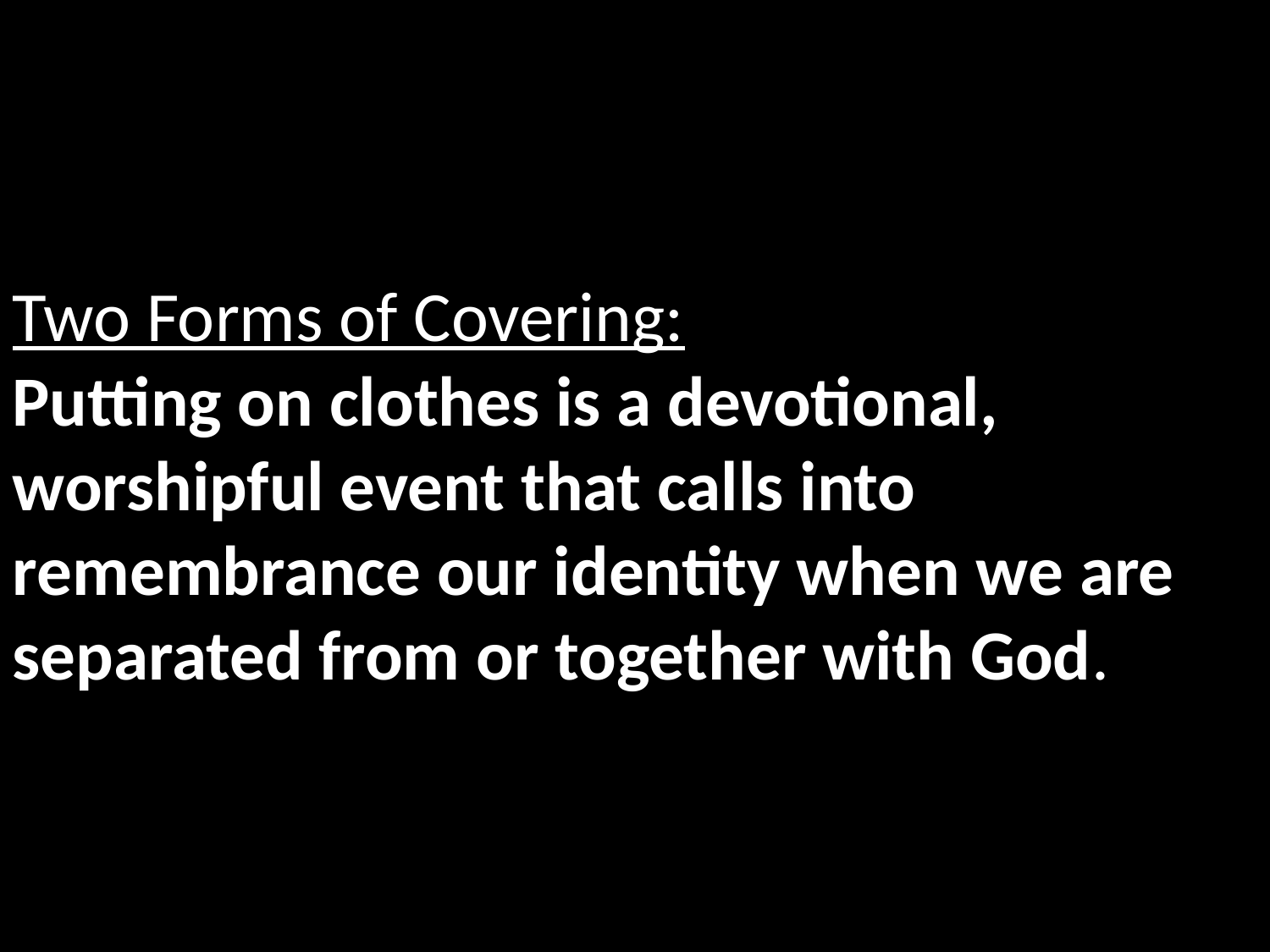

Two Forms of Covering:
Putting on clothes is a devotional, worshipful event that calls into remembrance our identity when we are separated from or together with God.